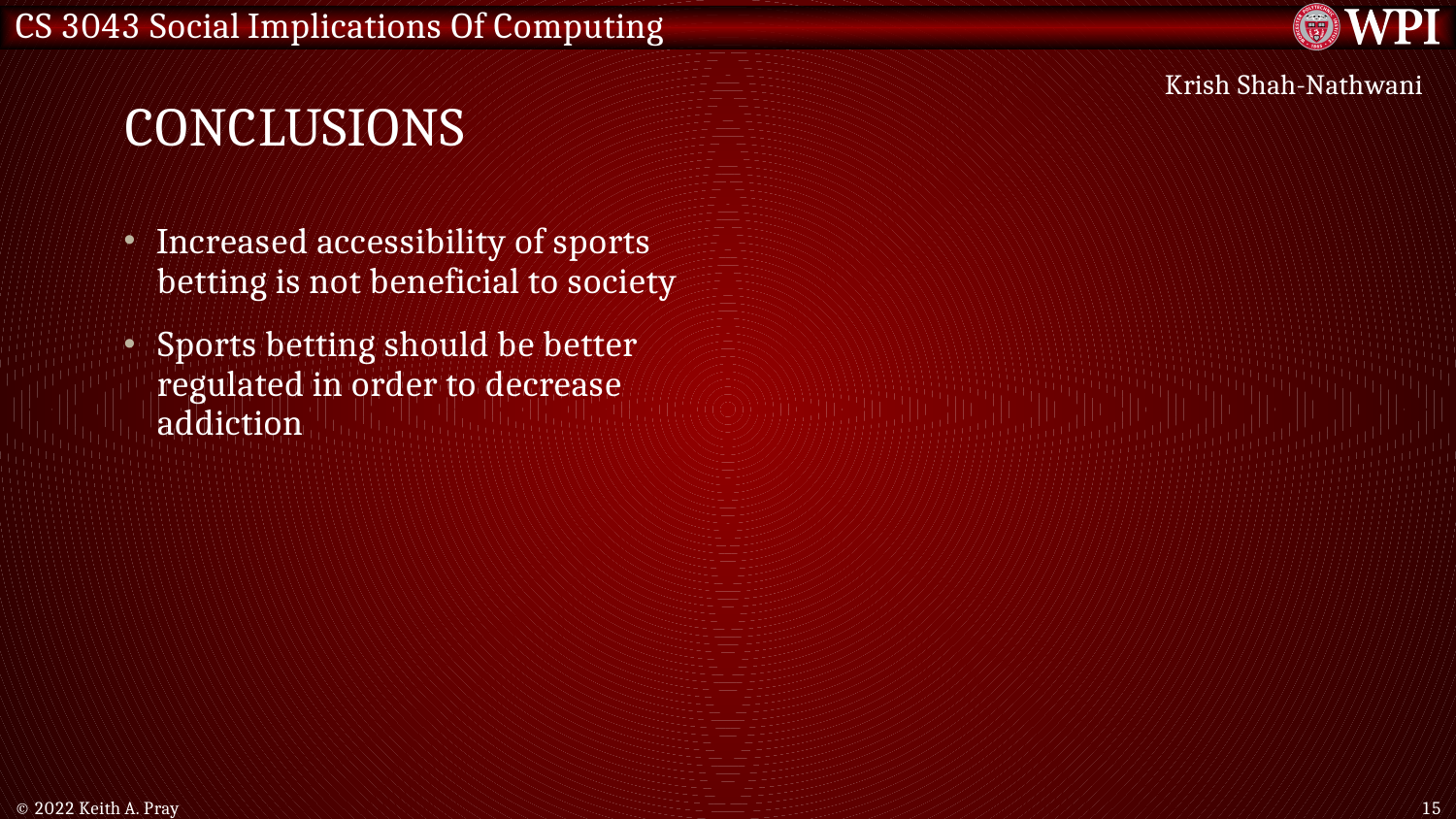

# Conclusions
Krish Shah-Nathwani
Increased accessibility of sports betting is not beneficial to society
Sports betting should be better regulated in order to decrease addiction
© 2022 Keith A. Pray
15